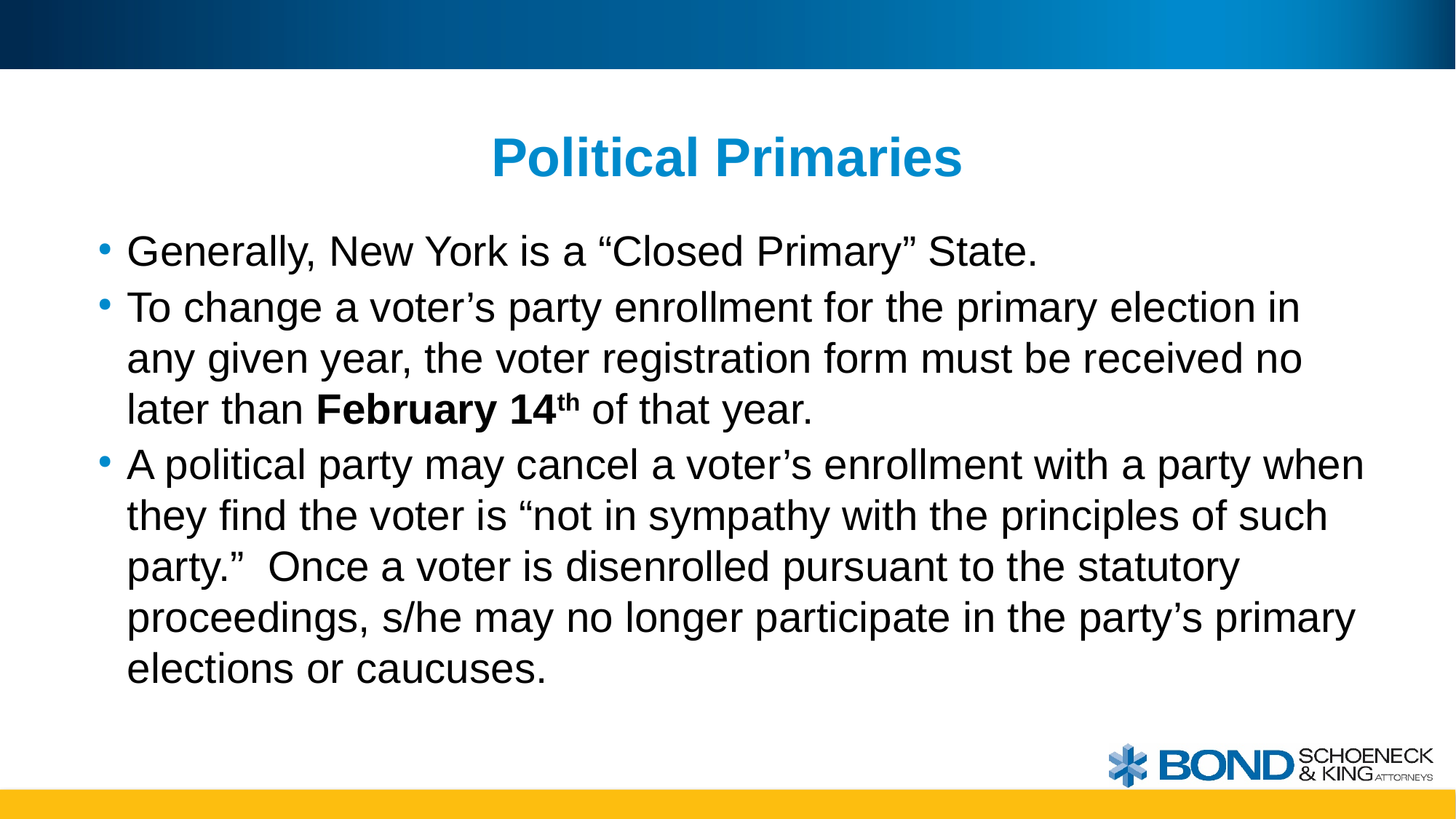

# Political Primaries
Generally, New York is a “Closed Primary” State.
To change a voter’s party enrollment for the primary election in any given year, the voter registration form must be received no later than February 14th of that year.
A political party may cancel a voter’s enrollment with a party when they find the voter is “not in sympathy with the principles of such party.”  Once a voter is disenrolled pursuant to the statutory proceedings, s/he may no longer participate in the party’s primary elections or caucuses.